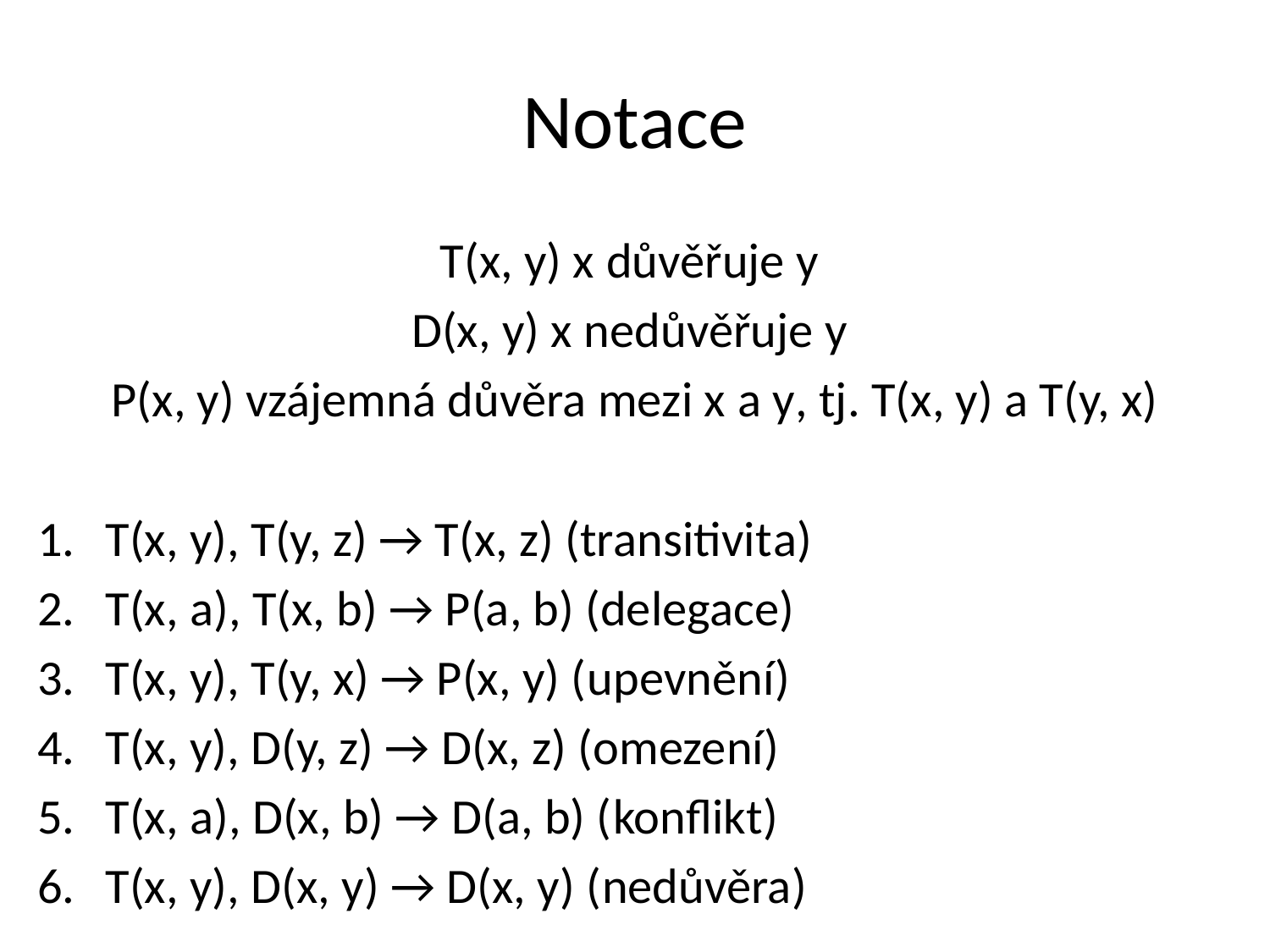

# Notace
T(x, y) x důvěřuje y
D(x, y) x nedůvěřuje y
P(x, y) vzájemná důvěra mezi x a y, tj. T(x, y) a T(y, x)

T(x, y), T(y, z) → T(x, z) (transitivita)
T(x, a), T(x, b) → P(a, b) (delegace)
T(x, y), T(y, x) → P(x, y) (upevnění)
T(x, y), D(y, z) → D(x, z) (omezení)
T(x, a), D(x, b) → D(a, b) (konflikt)
T(x, y), D(x, y) → D(x, y) (nedůvěra)